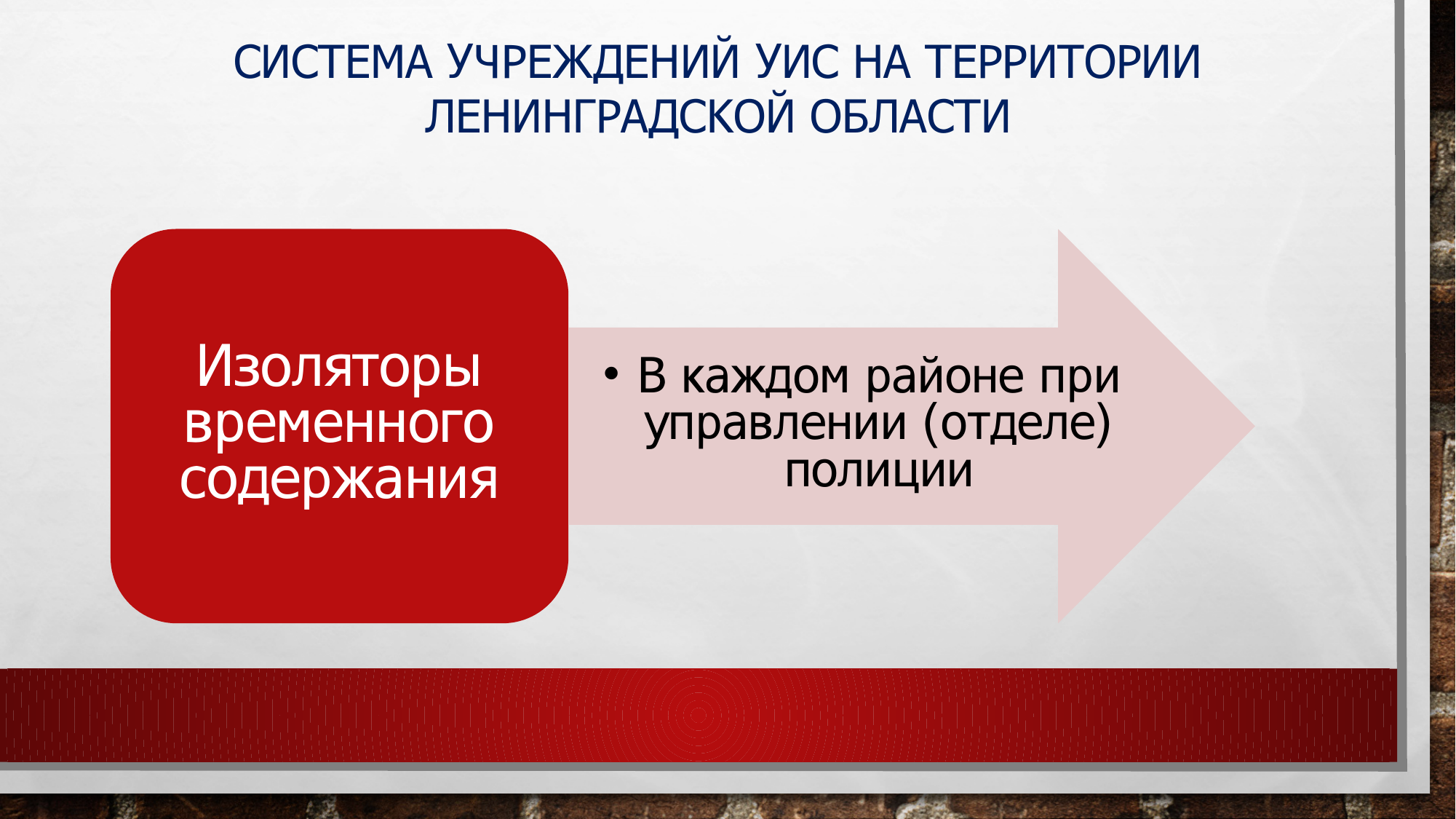

СИСТЕМА УЧРЕЖДЕНИЙ УИС НА ТЕРРИТОРИИ ЛЕНИНГРАДСКОЙ ОБЛАСТИ
Изоляторы временного содержания
В каждом районе при управлении (отделе) полиции